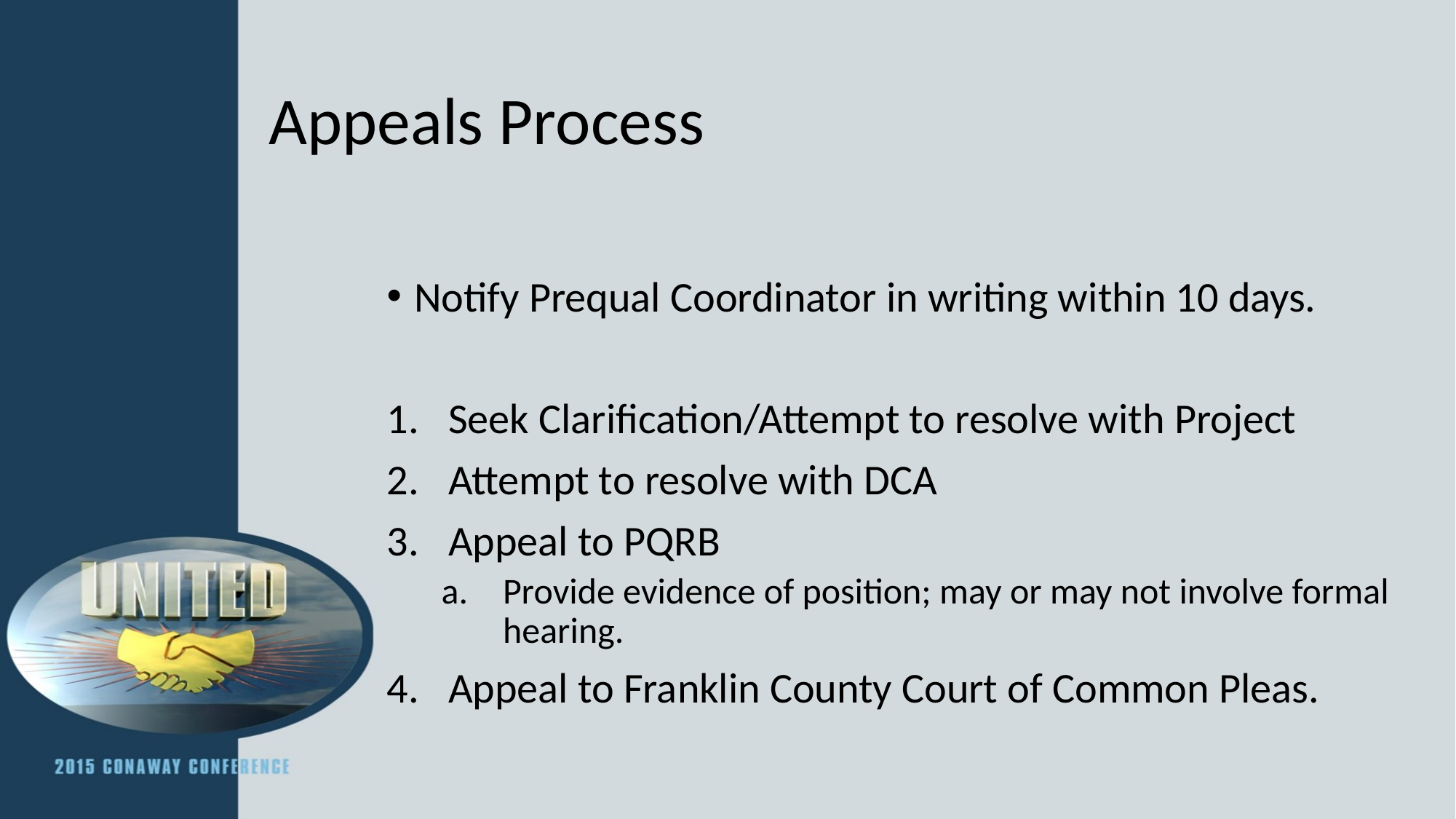

# Appeals Process
Notify Prequal Coordinator in writing within 10 days.

Seek Clarification/Attempt to resolve with Project
Attempt to resolve with DCA
Appeal to PQRB
Provide evidence of position; may or may not involve formal hearing.
Appeal to Franklin County Court of Common Pleas.